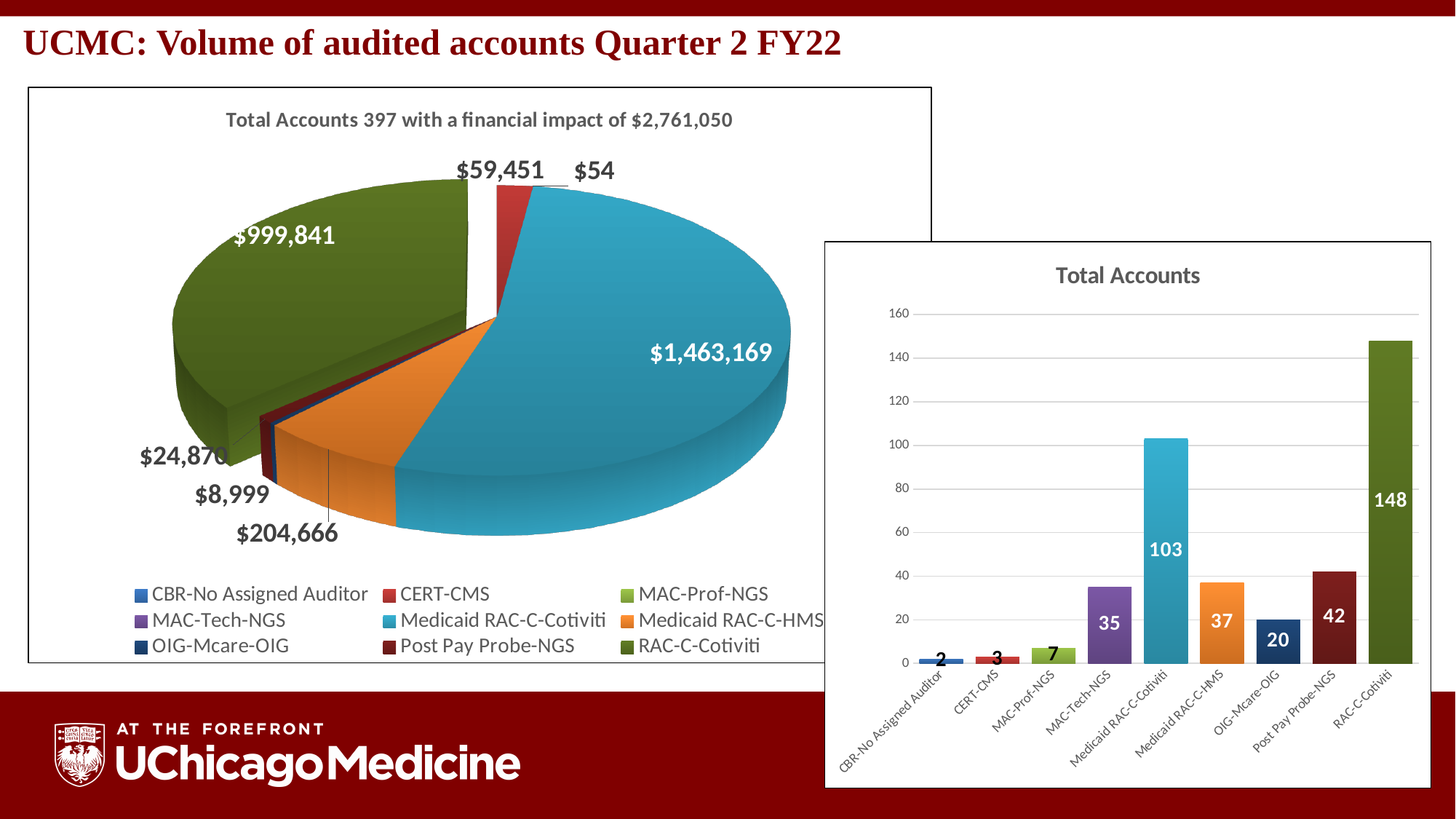

UCMC: Volume of audited accounts Quarter 2 FY22

[unsupported chart]

### Chart: Total Accounts

| Category | Total Accounts |
|---|---|
| CBR-No Assigned Auditor | 2.0 |
| CERT-CMS | 3.0 |
| MAC-Prof-NGS | 7.0 |
| MAC-Tech-NGS | 35.0 |
| Medicaid RAC-C-Cotiviti | 103.0 |
| Medicaid RAC-C-HMS | 37.0 |
| OIG-Mcare-OIG | 20.0 |
| Post Pay Probe-NGS | 42.0 |
| RAC-C-Cotiviti | 148.0 |